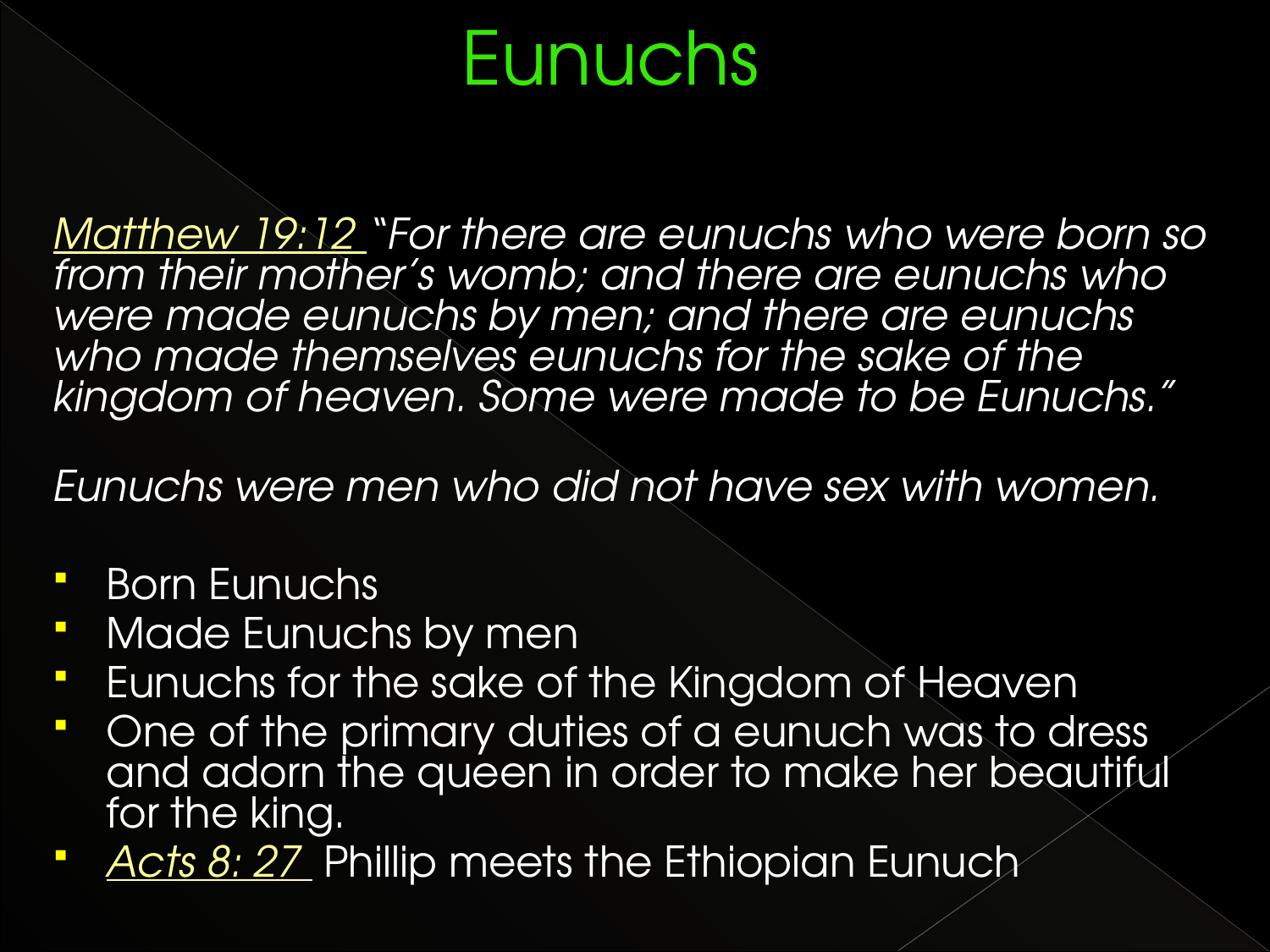

# Eunuchs

Matthew 19:12 “For there are eunuchs who were born so from their mother’s womb; and there are eunuchs who were made eunuchs by men; and there are eunuchs who made themselves eunuchs for the sake of the kingdom of heaven. Some were made to be Eunuchs.”
Eunuchs were men who did not have sex with women.

Born Eunuchs
Made Eunuchs by men
Eunuchs for the sake of the Kingdom of Heaven
One of the primary duties of a eunuch was to dress and adorn the queen in order to make her beautiful for the king.
Acts 8: 27  Phillip meets the Ethiopian Eunuch